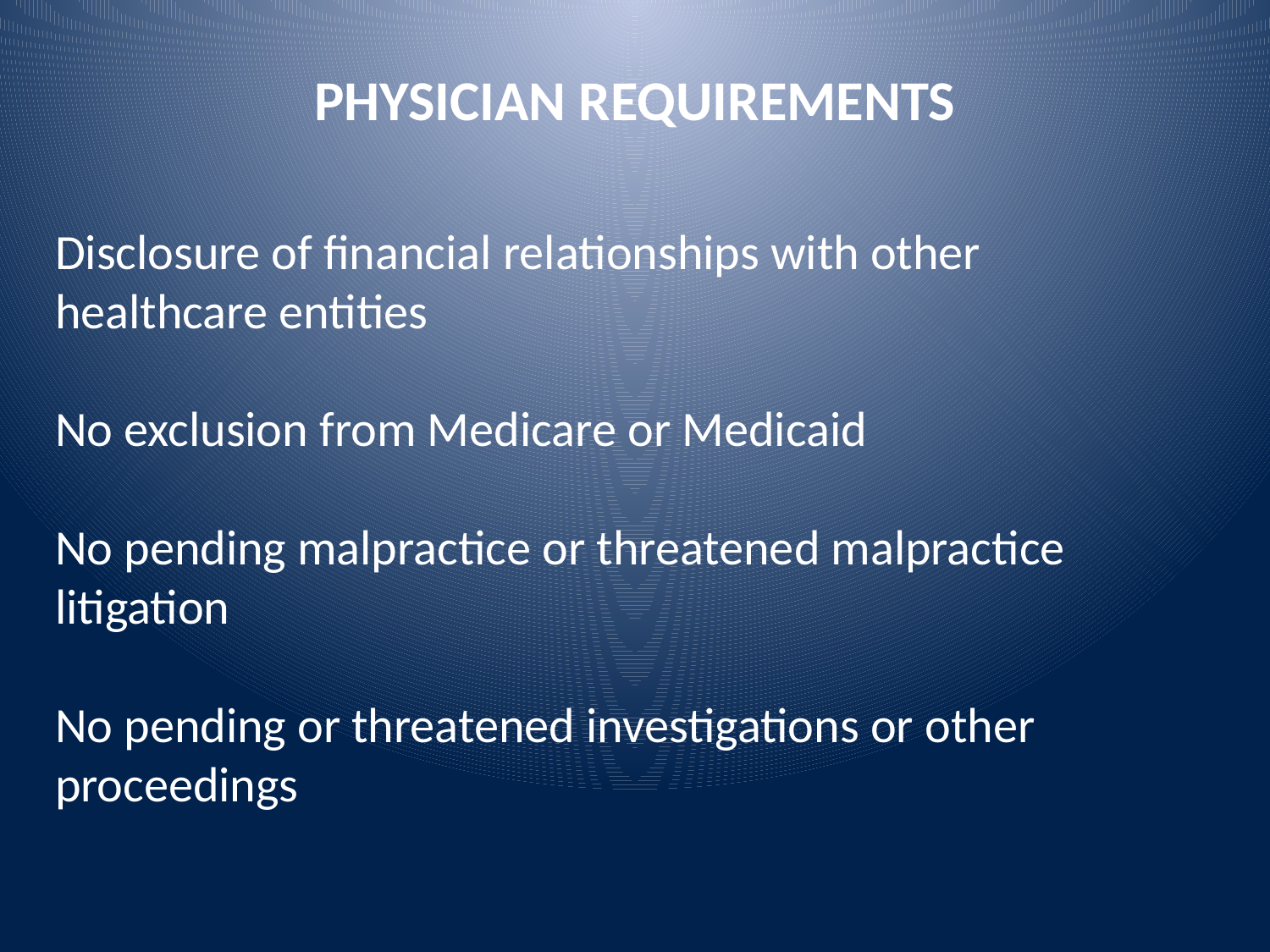

# PHYSICIAN REQUIREMENTS

Disclosure of financial relationships with other healthcare entities

No exclusion from Medicare or Medicaid

No pending malpractice or threatened malpractice litigation

No pending or threatened investigations or other proceedings